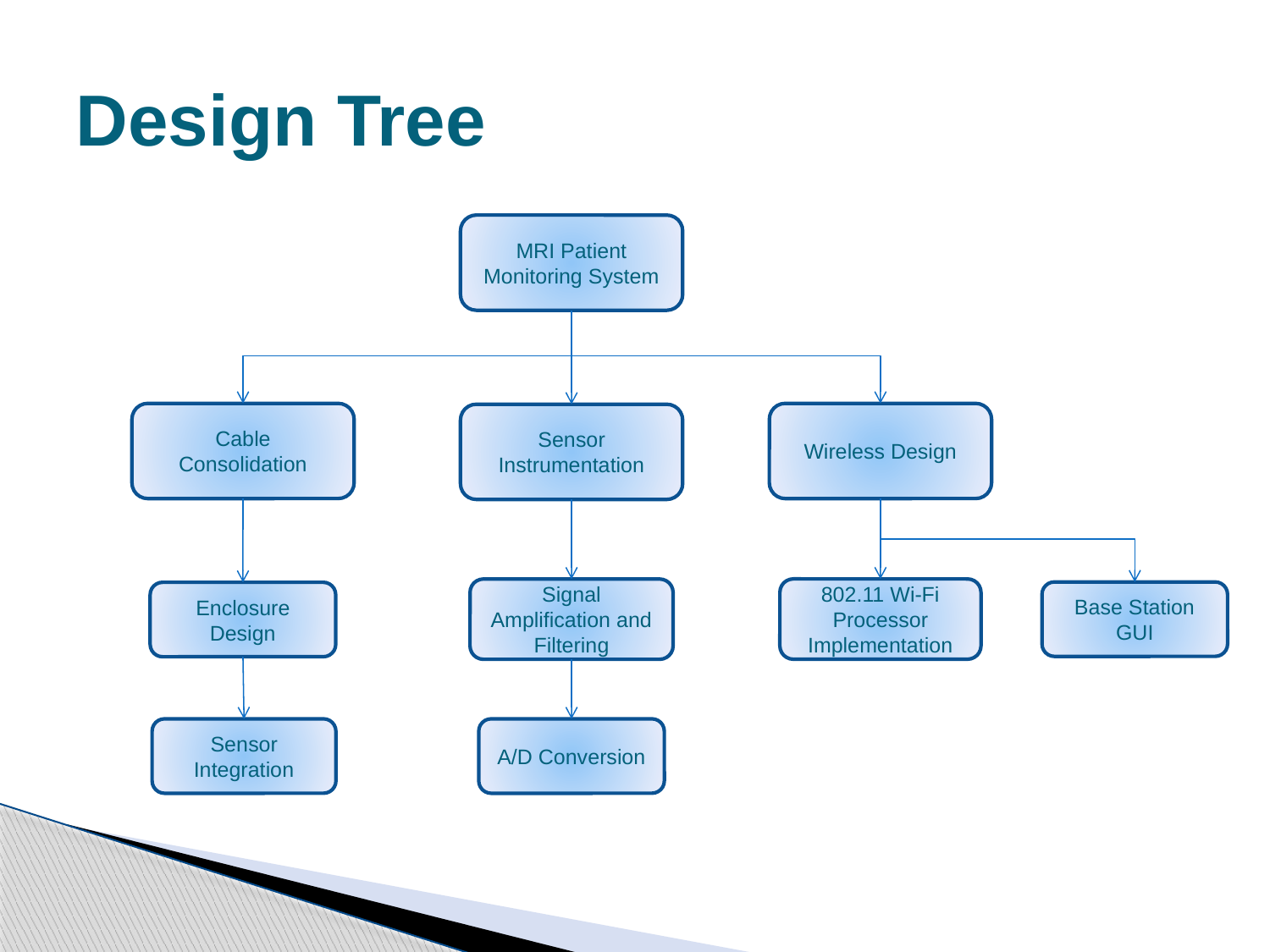

# Design Tree
MRI Patient Monitoring System
Cable Consolidation
Wireless Design
Sensor Instrumentation
802.11 Wi-Fi Processor Implementation
Signal Amplification and Filtering
Base Station GUI
Enclosure Design
A/D Conversion
Sensor Integration